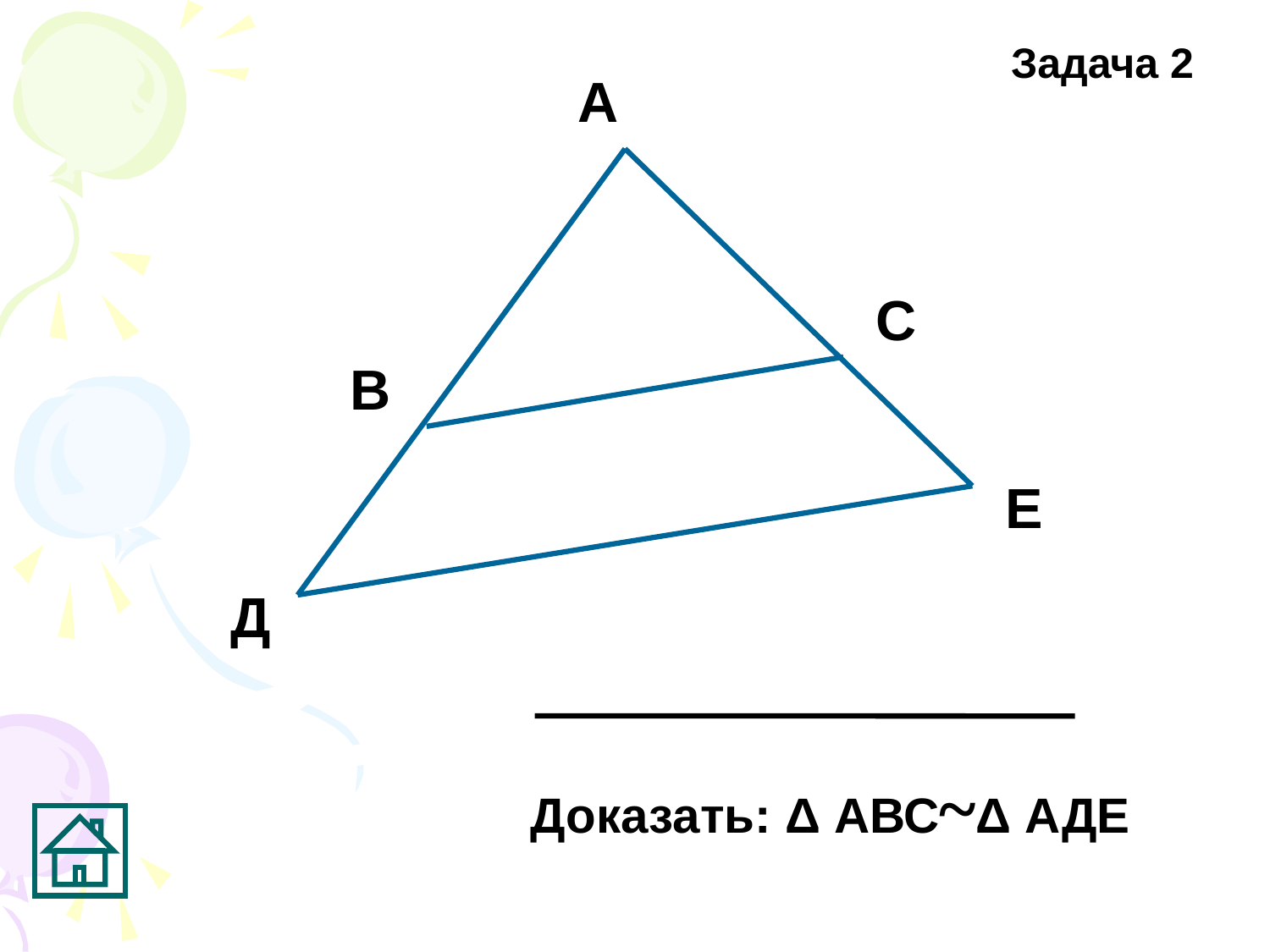

Задача 2
А
С
В
Е
Д

Доказать: Δ АВС~Δ АДЕ